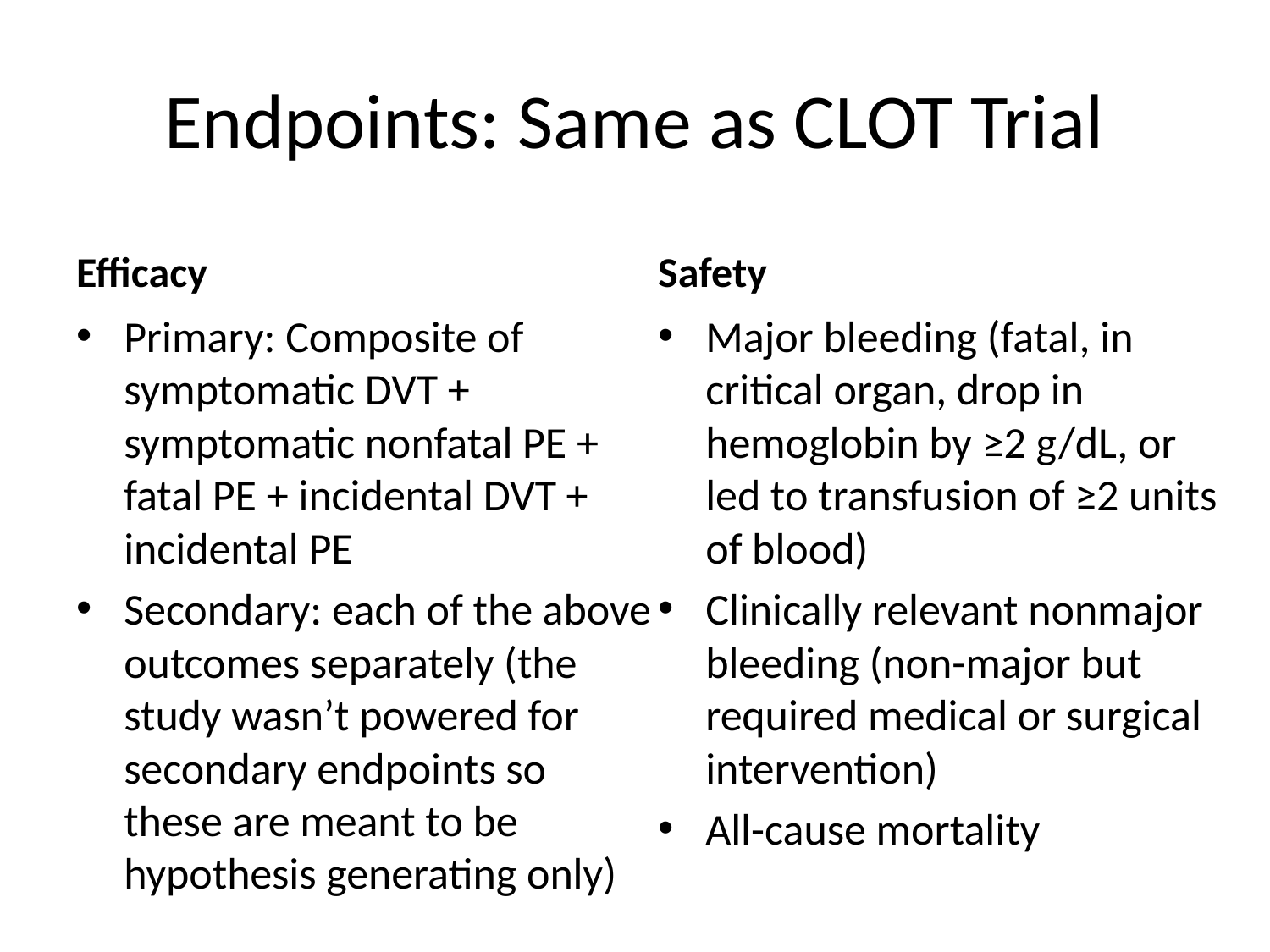

# Endpoints: Same as CLOT Trial
Efficacy
Safety
Primary: Composite of symptomatic DVT + symptomatic nonfatal PE + fatal PE + incidental DVT + incidental PE
Secondary: each of the above outcomes separately (the study wasn’t powered for secondary endpoints so these are meant to be hypothesis generating only)

Major bleeding (fatal, in critical organ, drop in hemoglobin by ≥2 g/dL, or led to transfusion of ≥2 units of blood)
Clinically relevant nonmajor bleeding (non-major but required medical or surgical intervention)
All-cause mortality